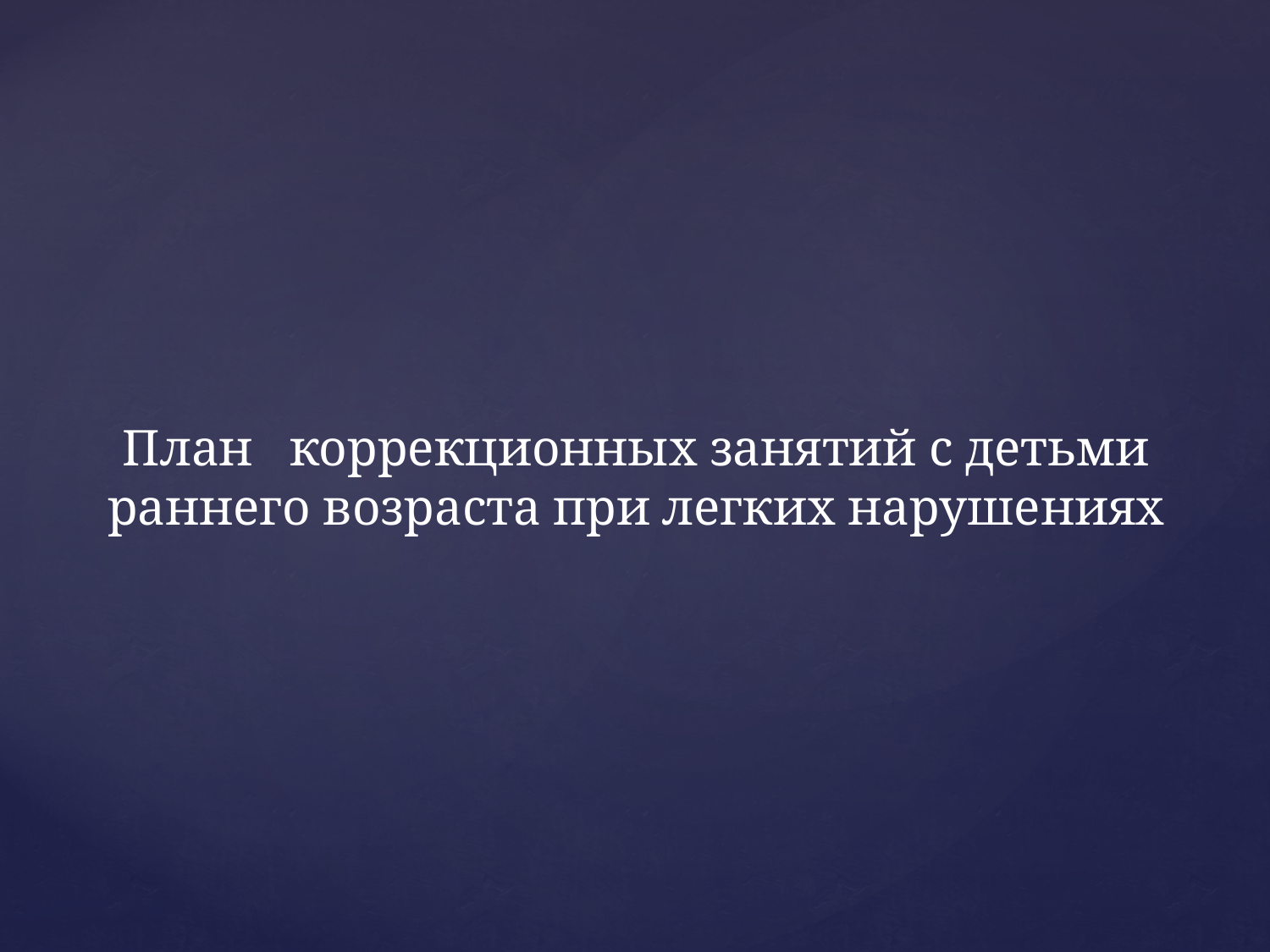

План   коррекционных занятий с детьми раннего возраста при легких нарушениях